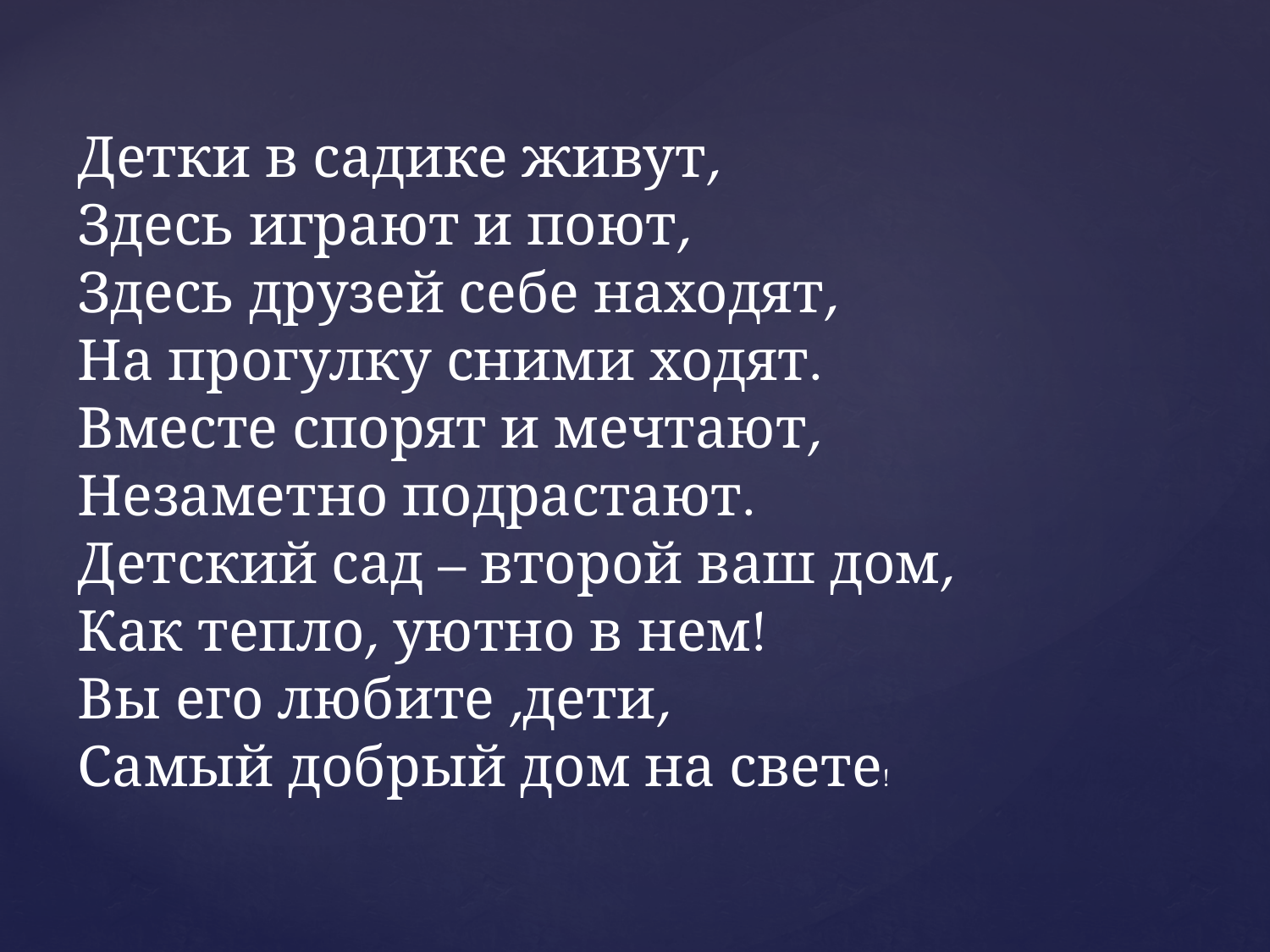

# Детки в садике живут, Здесь играют и поют, Здесь друзей себе находят, На прогулку сними ходят. Вместе спорят и мечтают, Незаметно подрастают. Детский сад – второй ваш дом, Как тепло, уютно в нем! Вы его любите ,дети, Самый добрый дом на свете!